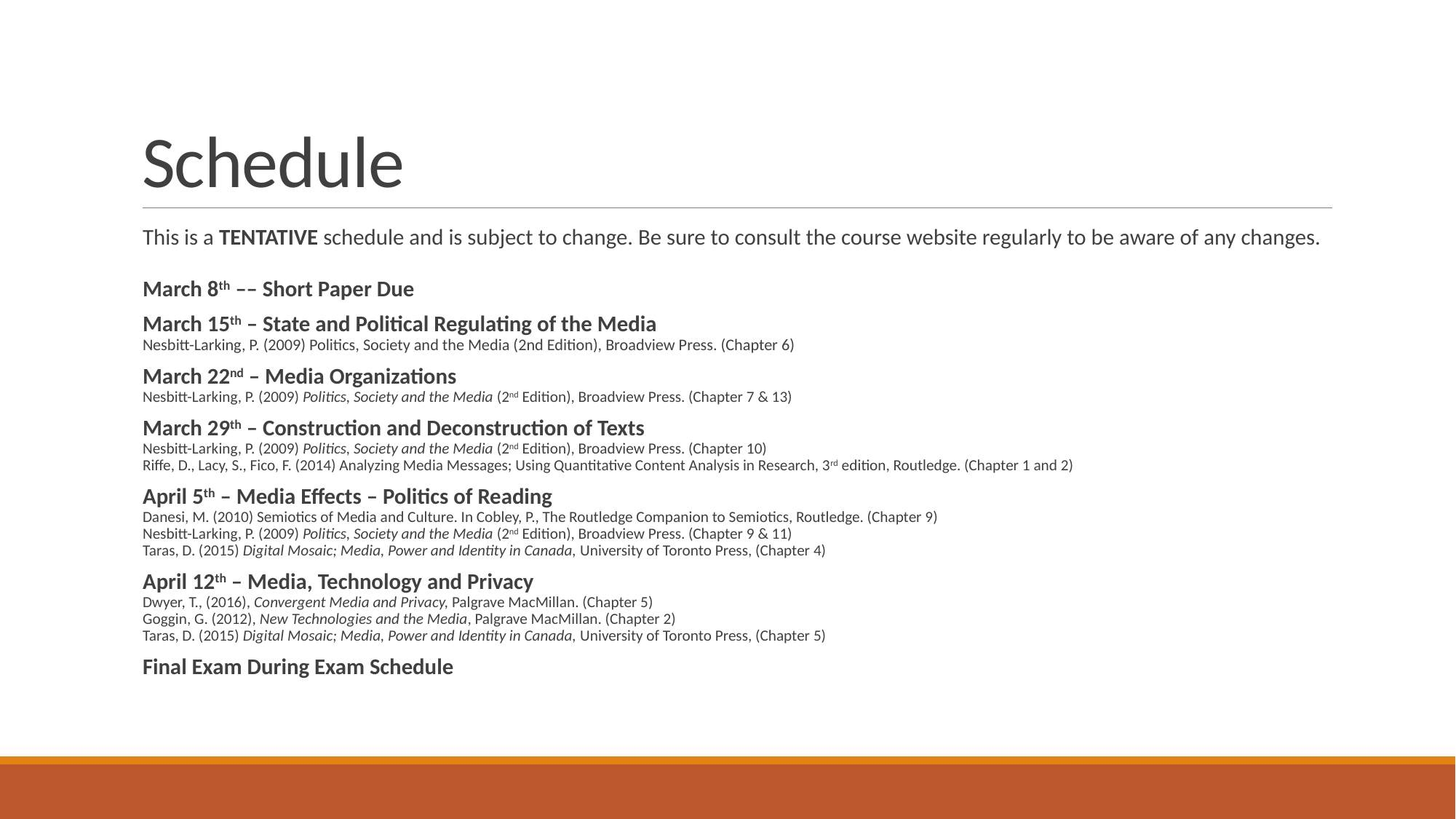

# Schedule
This is a TENTATIVE schedule and is subject to change. Be sure to consult the course website regularly to be aware of any changes.
March 8th –– Short Paper Due
March 15th – State and Political Regulating of the Media
Nesbitt-Larking, P. (2009) Politics, Society and the Media (2nd Edition), Broadview Press. (Chapter 6)
March 22nd – Media Organizations
Nesbitt-Larking, P. (2009) Politics, Society and the Media (2nd Edition), Broadview Press. (Chapter 7 & 13)
March 29th – Construction and Deconstruction of Texts
Nesbitt-Larking, P. (2009) Politics, Society and the Media (2nd Edition), Broadview Press. (Chapter 10)
Riffe, D., Lacy, S., Fico, F. (2014) Analyzing Media Messages; Using Quantitative Content Analysis in Research, 3rd edition, Routledge. (Chapter 1 and 2)
April 5th – Media Effects – Politics of Reading
Danesi, M. (2010) Semiotics of Media and Culture. In Cobley, P., The Routledge Companion to Semiotics, Routledge. (Chapter 9)
Nesbitt-Larking, P. (2009) Politics, Society and the Media (2nd Edition), Broadview Press. (Chapter 9 & 11)
Taras, D. (2015) Digital Mosaic; Media, Power and Identity in Canada, University of Toronto Press, (Chapter 4)
April 12th – Media, Technology and Privacy
Dwyer, T., (2016), Convergent Media and Privacy, Palgrave MacMillan. (Chapter 5)
Goggin, G. (2012), New Technologies and the Media, Palgrave MacMillan. (Chapter 2)
Taras, D. (2015) Digital Mosaic; Media, Power and Identity in Canada, University of Toronto Press, (Chapter 5)
Final Exam During Exam Schedule